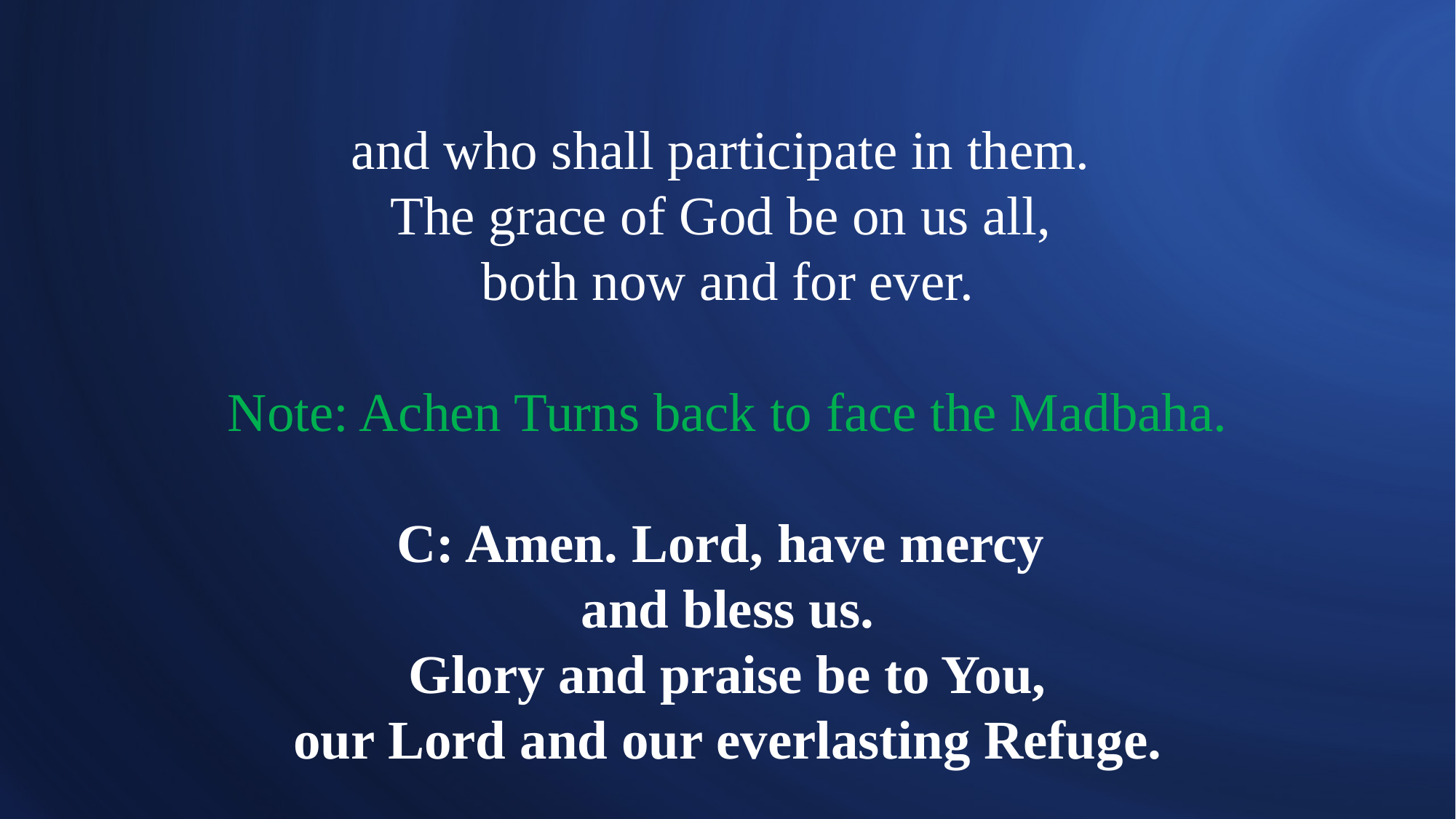

# and who shall participate in them. The grace of God be on us all, both now and for ever. Note: Achen Turns back to face the Madbaha. C: Amen. Lord, have mercy and bless us. Glory and praise be to You, our Lord and our everlasting Refuge.